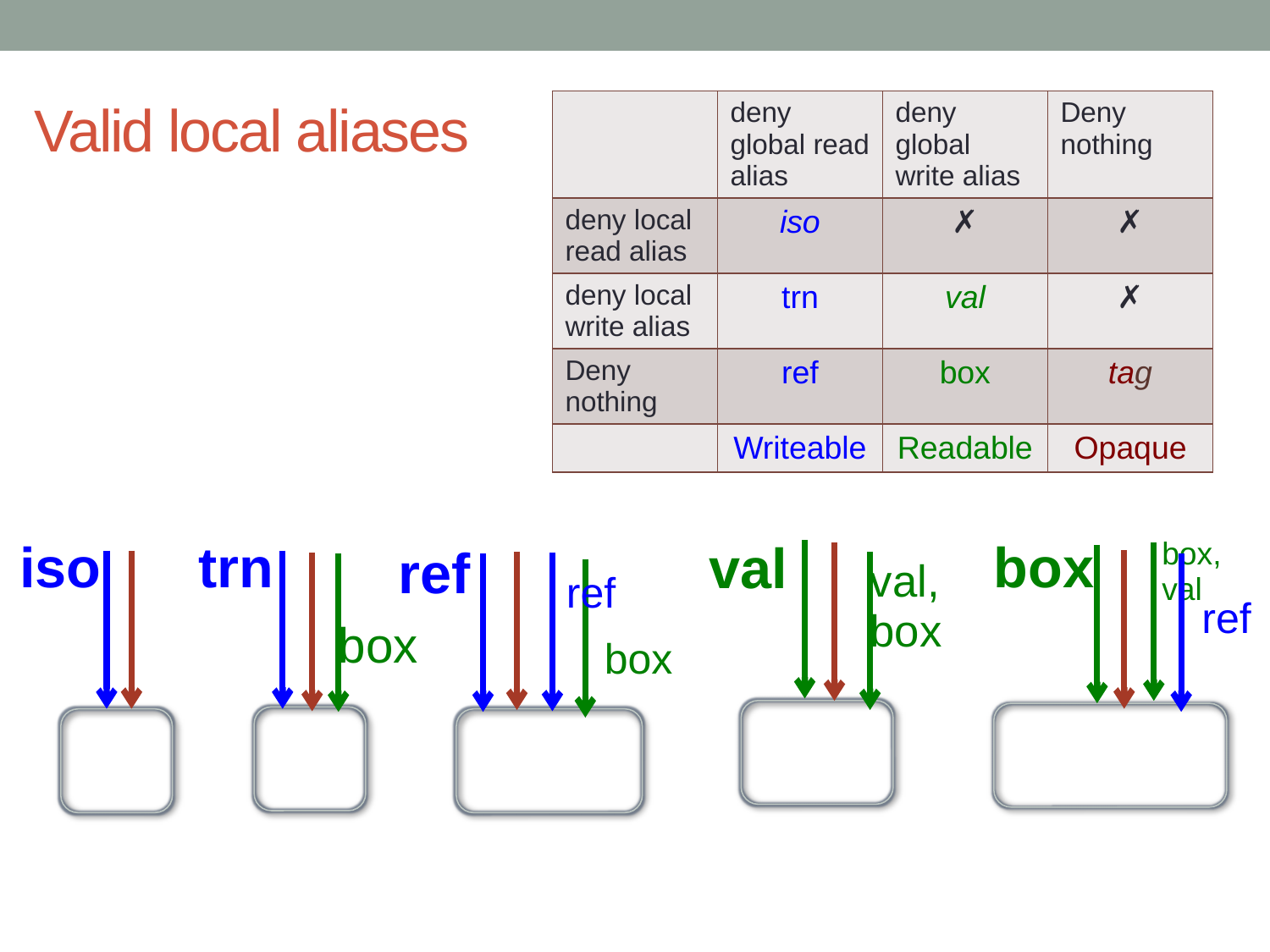

# Valid local aliases
|  | deny global read alias | deny global write alias | Deny nothing |
| --- | --- | --- | --- |
| deny local read alias | iso | ✗ | ✗ |
| deny local write alias | trn | val | ✗ |
| Deny nothing | ref | box | tag |
|  | Writeable | Readable | Opaque |

iso
trn
box
box,
val
val
ref
val,
box
ref
ref
box
box